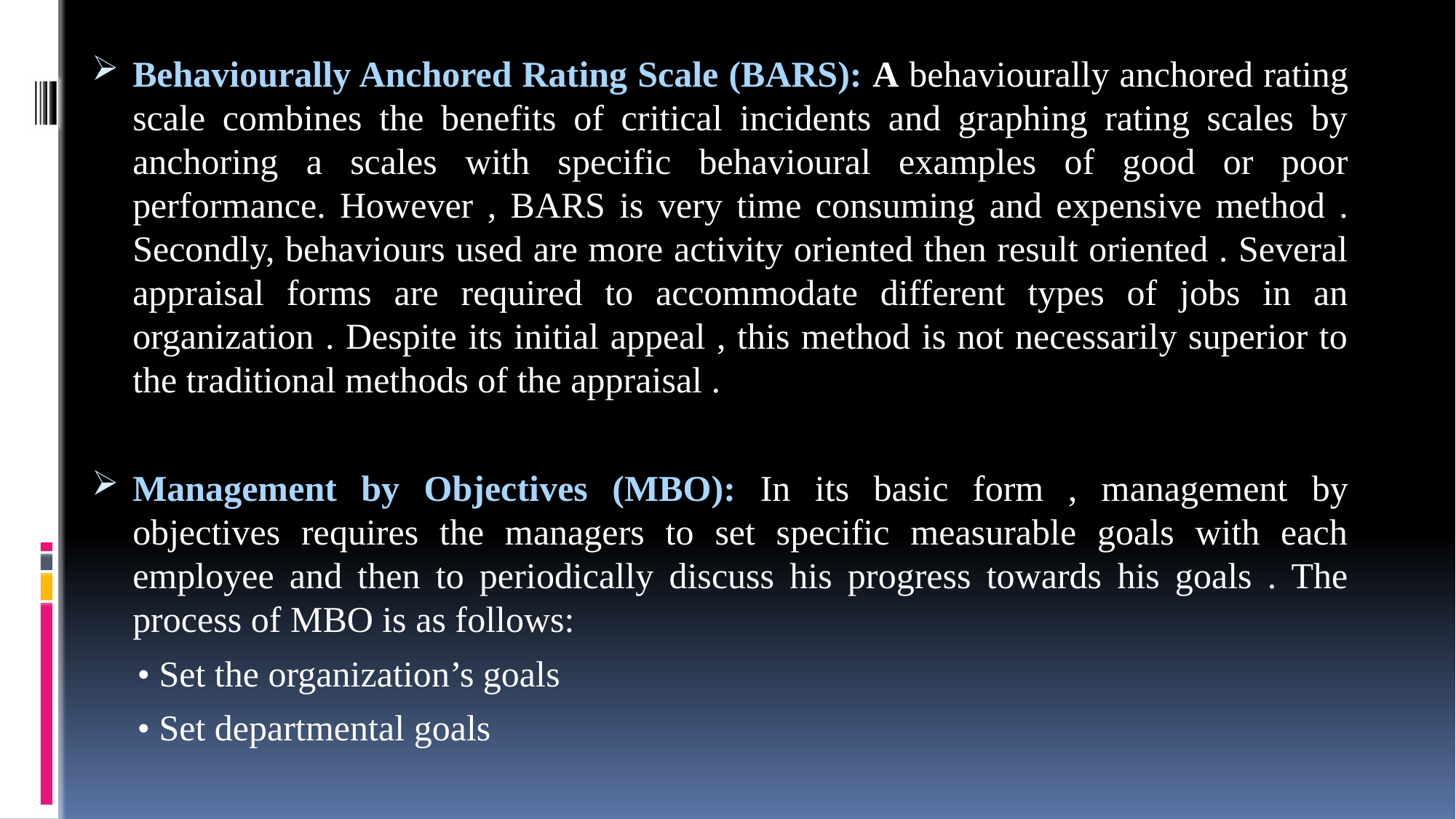

Behaviourally Anchored Rating Scale (BARS): A behaviourally anchored rating scale combines the benefits of critical incidents and graphing rating scales by anchoring a scales with specific behavioural examples of good or poor performance. However , BARS is very time consuming and expensive method . Secondly, behaviours used are more activity oriented then result oriented . Several appraisal forms are required to accommodate different types of jobs in an organization . Despite its initial appeal , this method is not necessarily superior to the traditional methods of the appraisal .

Management by Objectives (MBO): In its basic form , management by objectives requires the managers to set specific measurable goals with each employee and then to periodically discuss his progress towards his goals . The process of MBO is as follows:
     • Set the organization’s goals
     • Set departmental goals